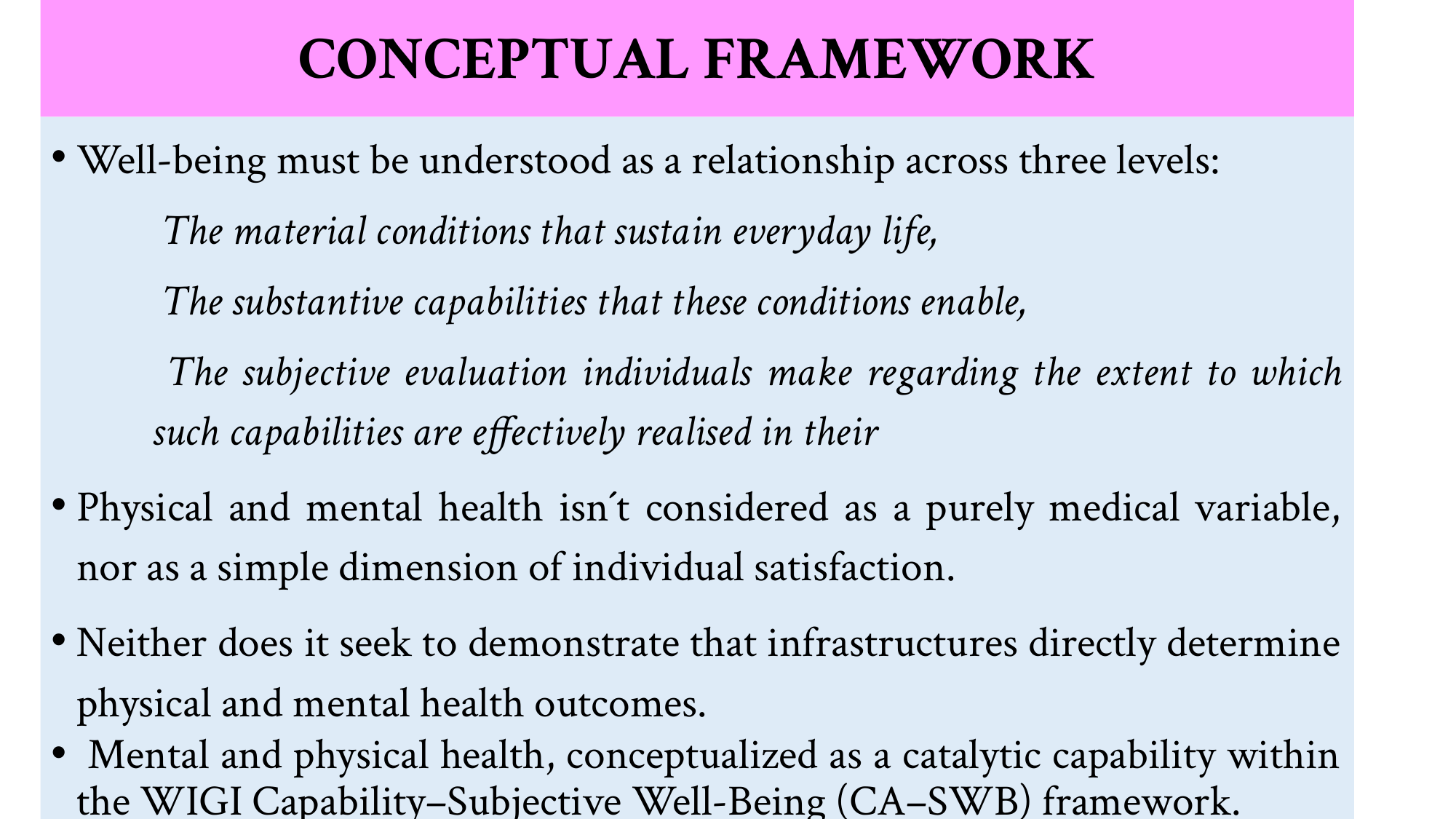

# CONCEPTUAL FRAMEWORK
Well-being must be understood as a relationship across three levels:
 The material conditions that sustain everyday life,
 The substantive capabilities that these conditions enable,
 The subjective evaluation individuals make regarding the extent to which such capabilities are effectively realised in their
Physical and mental health isn´t considered as a purely medical variable, nor as a simple dimension of individual satisfaction.
Neither does it seek to demonstrate that infrastructures directly determine physical and mental health outcomes.
 Mental and physical health, conceptualized as a catalytic capability within the WIGI Capability–Subjective Well-Being (CA–SWB) framework.